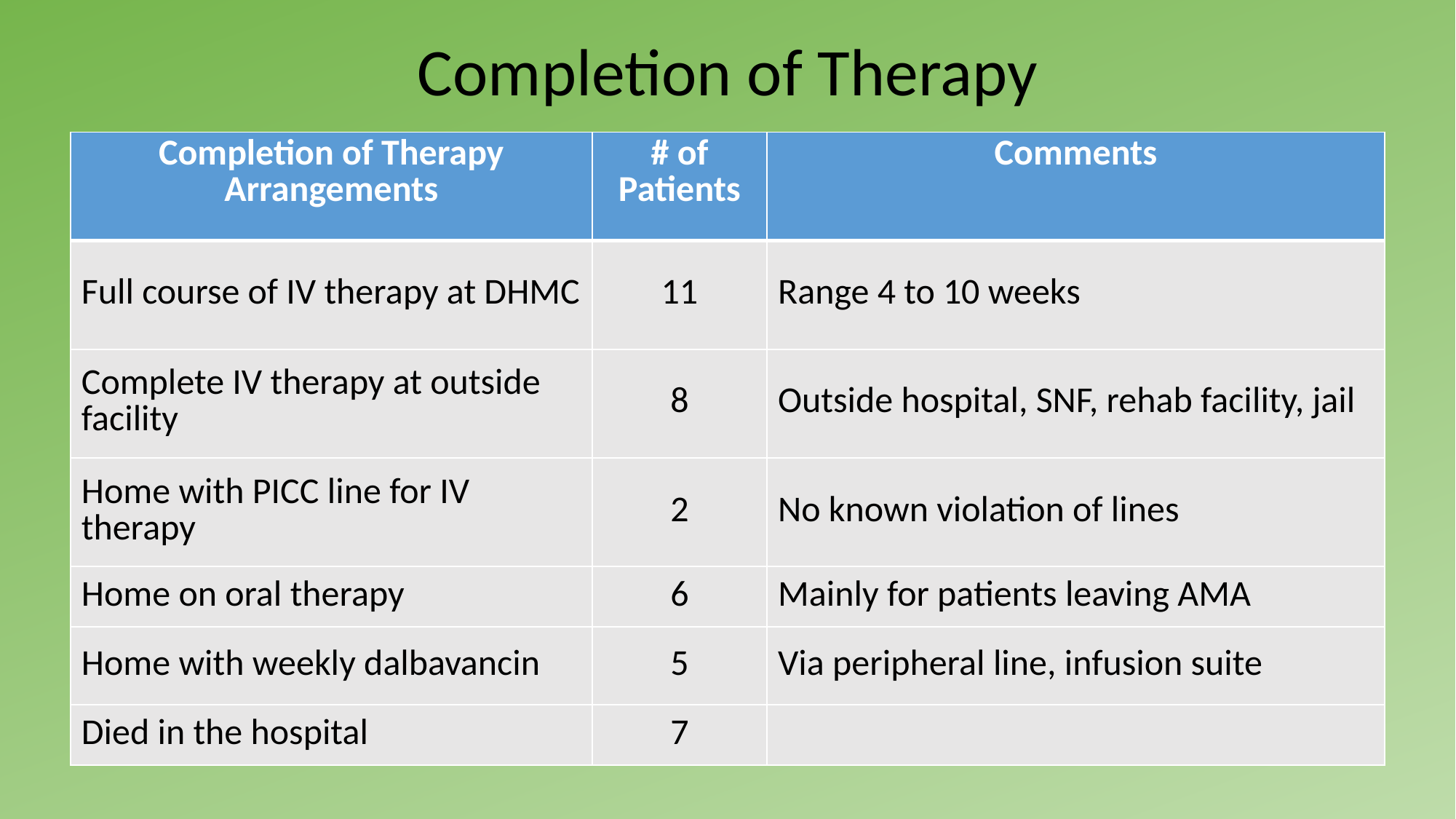

# Completion of Therapy
| Completion of Therapy Arrangements | # of Patients | Comments |
| --- | --- | --- |
| Full course of IV therapy at DHMC | 11 | Range 4 to 10 weeks |
| Complete IV therapy at outside facility | 8 | Outside hospital, SNF, rehab facility, jail |
| Home with PICC line for IV therapy | 2 | No known violation of lines |
| Home on oral therapy | 6 | Mainly for patients leaving AMA |
| Home with weekly dalbavancin | 5 | Via peripheral line, infusion suite |
| Died in the hospital | 7 |  |